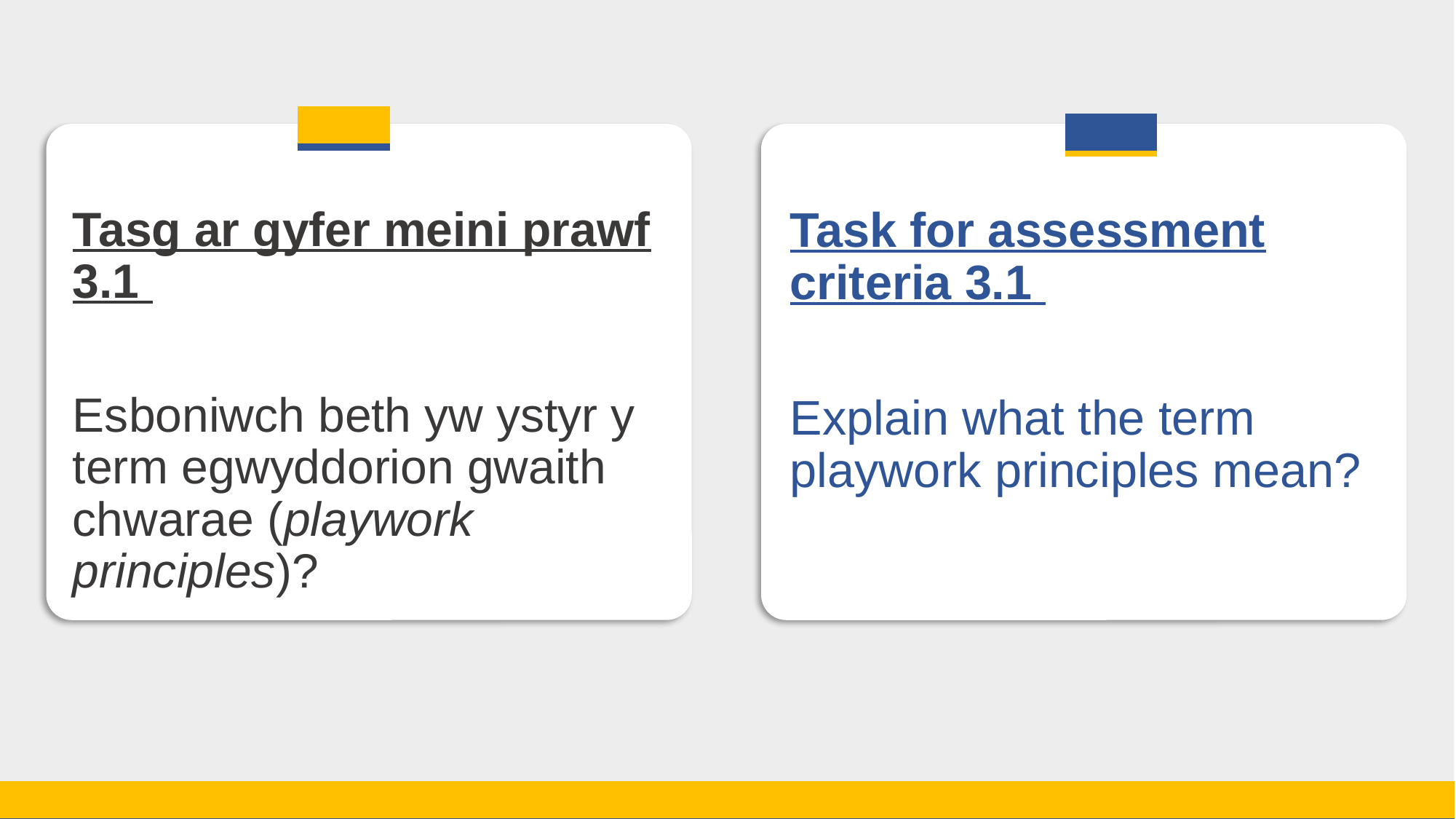

Tasg ar gyfer meini prawf 3.1

Esboniwch beth yw ystyr y term egwyddorion gwaith chwarae (playwork principles)?

Task for assessment criteria 3.1

Explain what the term playwork principles mean?